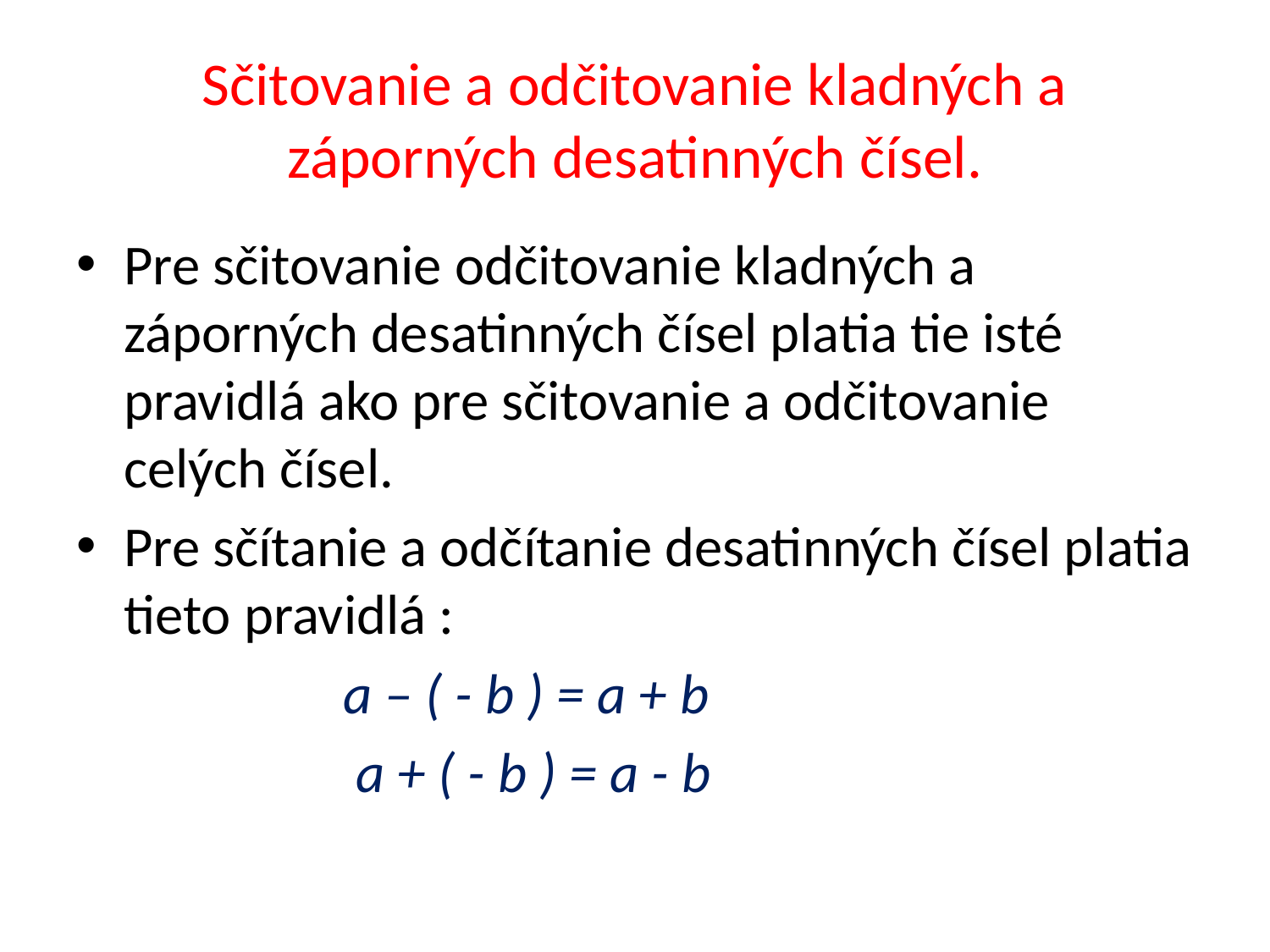

# Sčitovanie a odčitovanie kladných a záporných desatinných čísel.
Pre sčitovanie odčitovanie kladných a záporných desatinných čísel platia tie isté pravidlá ako pre sčitovanie a odčitovanie celých čísel.
Pre sčítanie a odčítanie desatinných čísel platia tieto pravidlá :
                     a – ( - b ) = a + b
                      a + ( - b ) = a - b